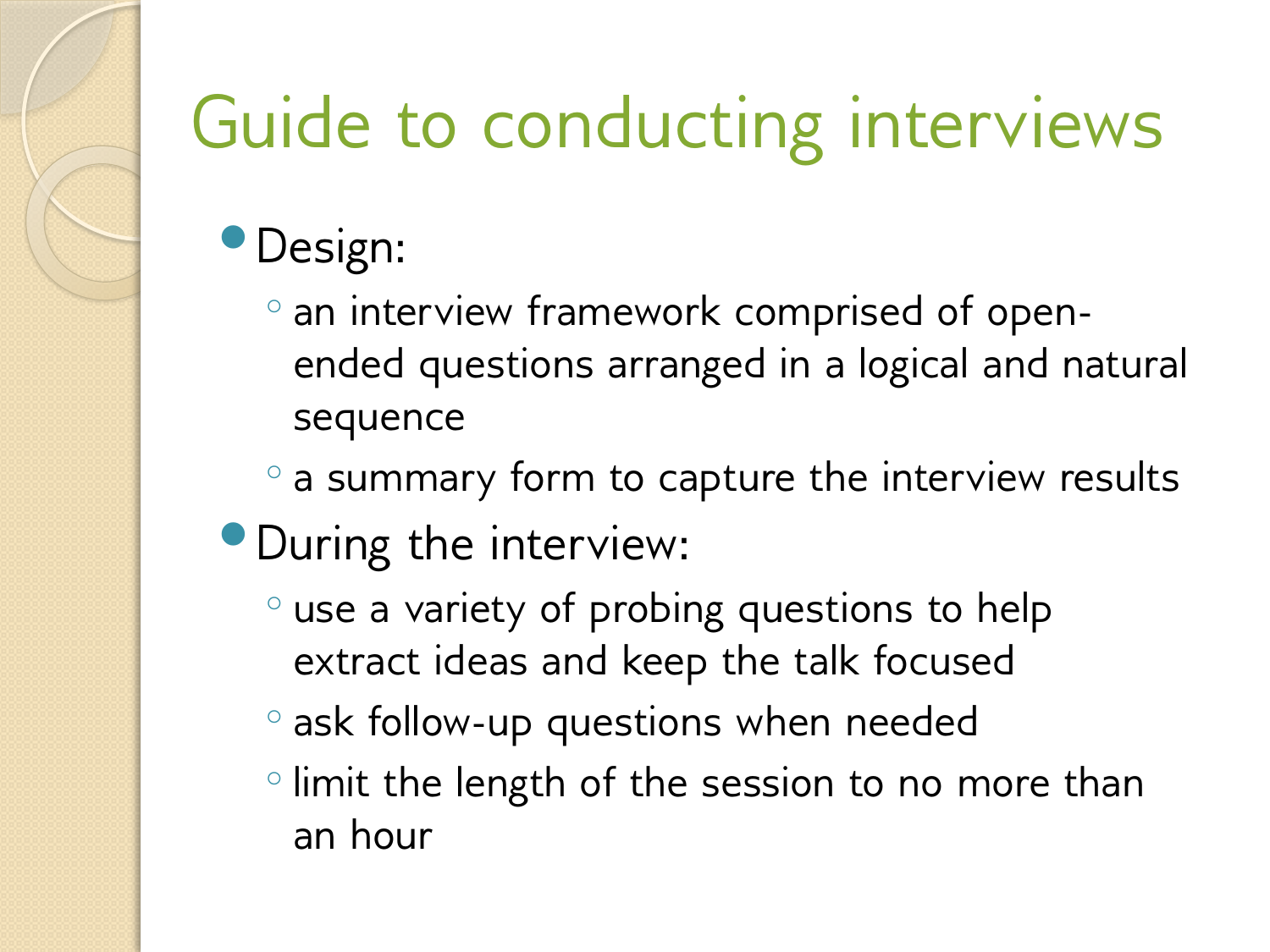

# Guide to conducting interviews
Design:
an interview framework comprised of open-ended questions arranged in a logical and natural sequence
a summary form to capture the interview results
During the interview:
use a variety of probing questions to help extract ideas and keep the talk focused
ask follow-up questions when needed
limit the length of the session to no more than an hour